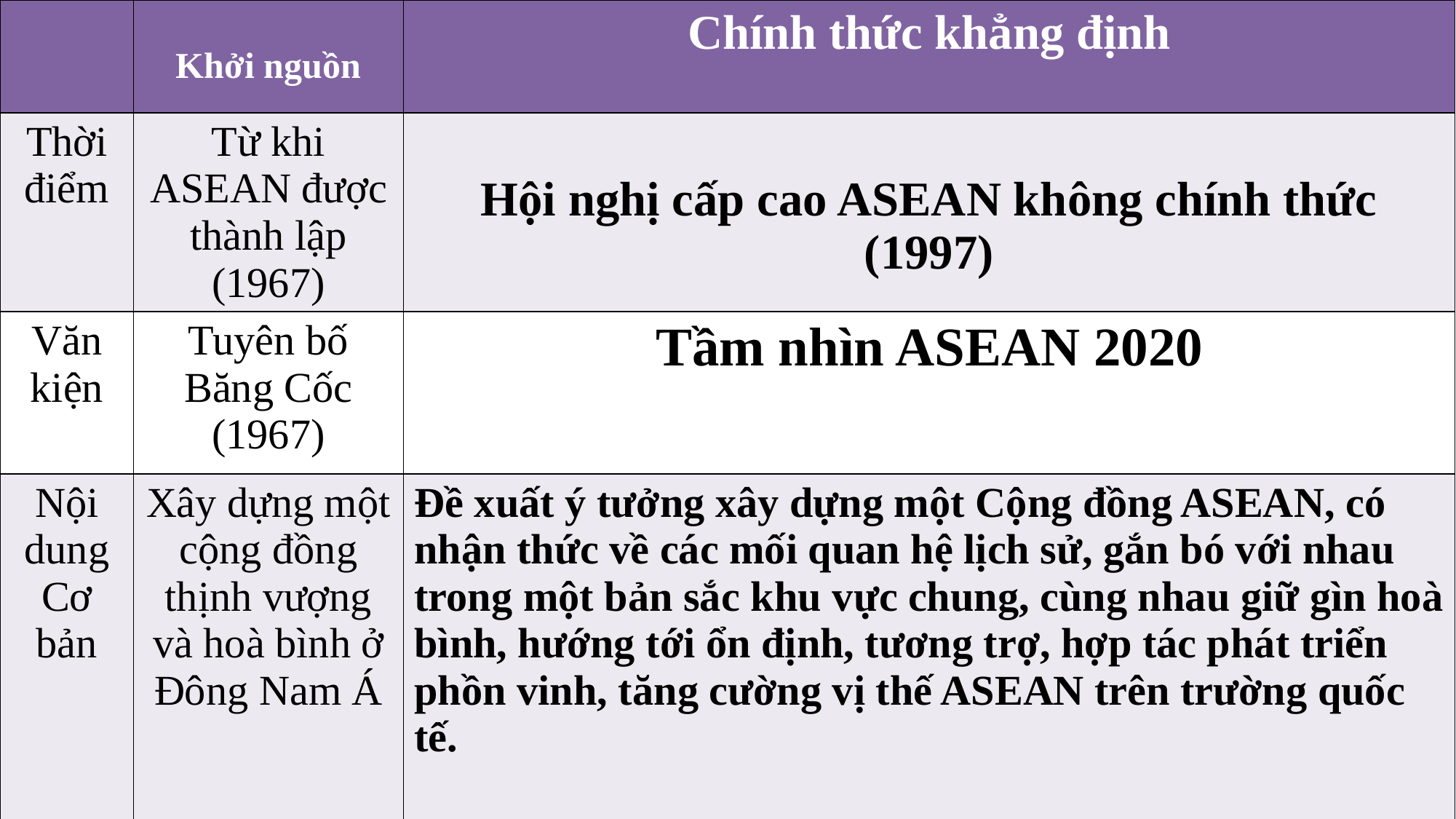

|  | Khởi nguồn | Chính thức khẳng định |
| --- | --- | --- |
| Thời điểm | Từ khi ASEAN được thành lập (1967) | Hội nghị cấp cao ASEAN không chính thức (1997) |
| Văn kiện | Tuyên bố Băng Cốc (1967) | Tầm nhìn ASEAN 2020 |
| Nội dung Cơ bản | Xây dựng một cộng đồng thịnh vượng và hoà bình ở Đông Nam Á | Đề xuất ý tưởng xây dựng một Cộng đồng ASEAN, có nhận thức về các mối quan hệ lịch sử, gắn bó với nhau trong một bản sắc khu vực chung, cùng nhau giữ gìn hoà bình, hướng tới ổn định, tương trợ, hợp tác phát triển phồn vinh, tăng cường vị thế ASEAN trên trường quốc tế. |